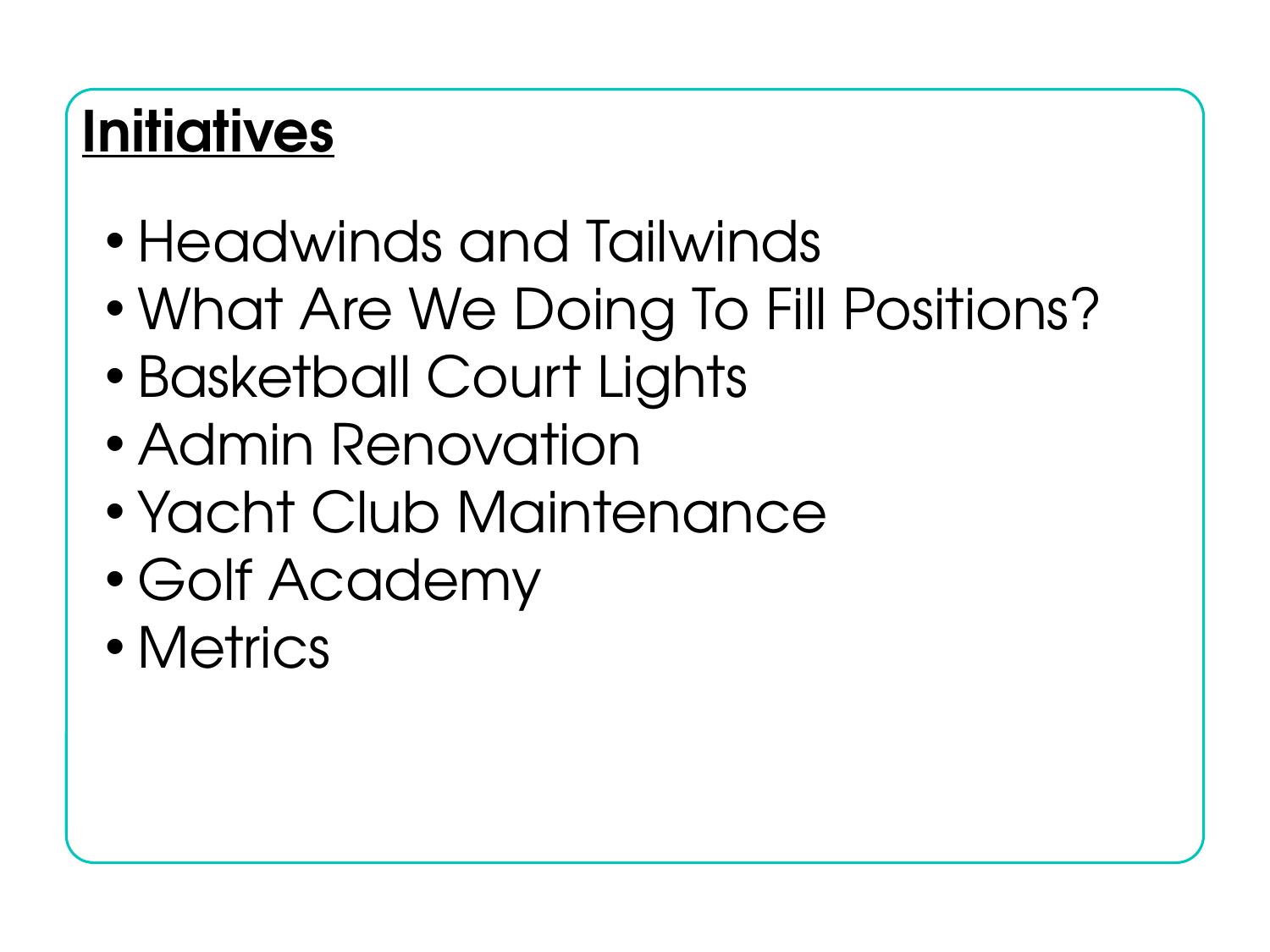

Initiatives

Headwinds and Tailwinds
What Are We Doing To Fill Positions?
Basketball Court Lights
Admin Renovation
Yacht Club Maintenance
Golf Academy
Metrics